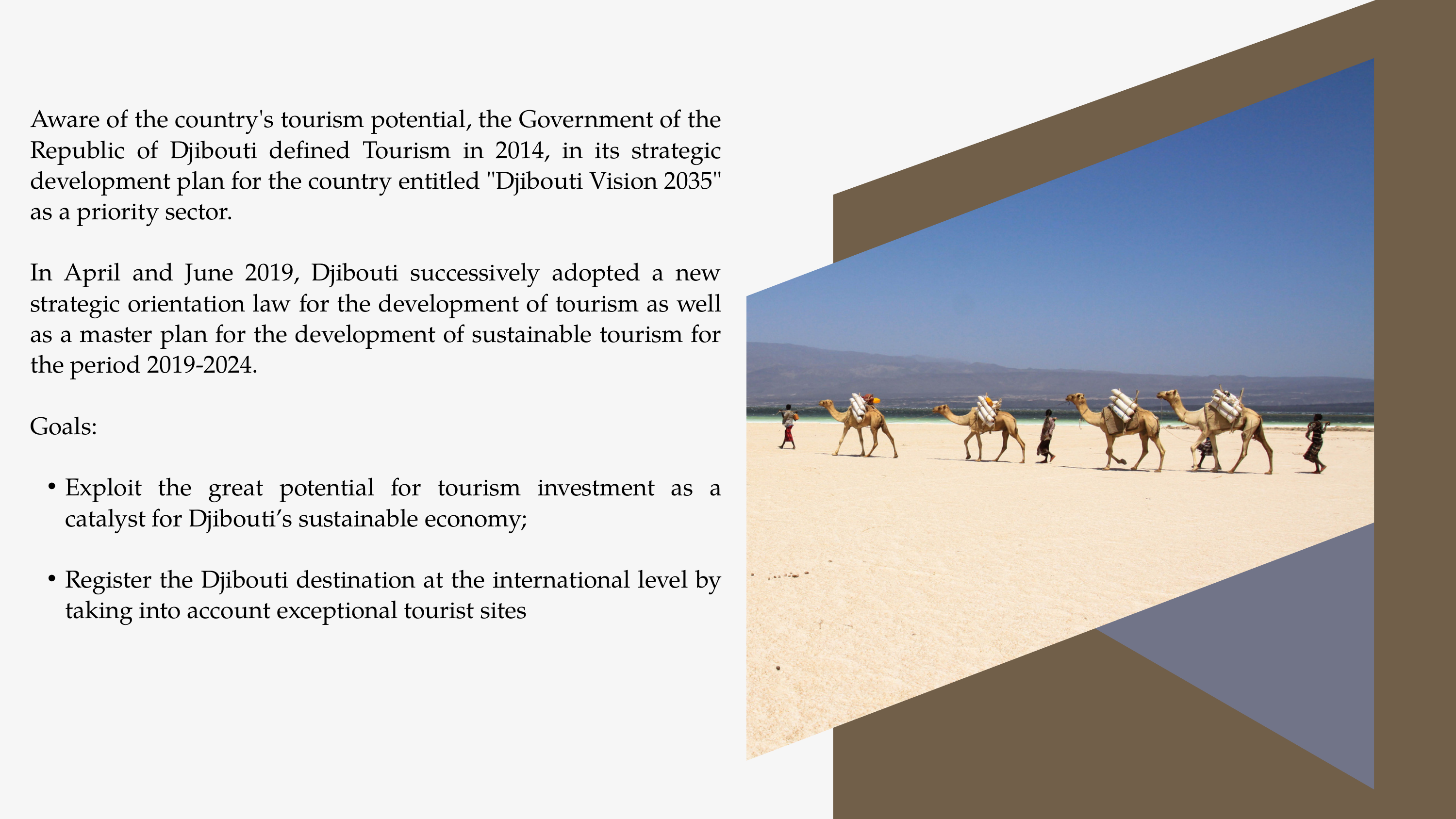

Aware of the country's tourism potential, the Government of the Republic of Djibouti defined Tourism in 2014, in its strategic development plan for the country entitled "Djibouti Vision 2035" as a priority sector.

In April and June 2019, Djibouti successively adopted a new strategic orientation law for the development of tourism as well as a master plan for the development of sustainable tourism for the period 2019-2024.

Goals:

Exploit the great potential for tourism investment as a catalyst for Djibouti’s sustainable economy;

Register the Djibouti destination at the international level by taking into account exceptional tourist sites